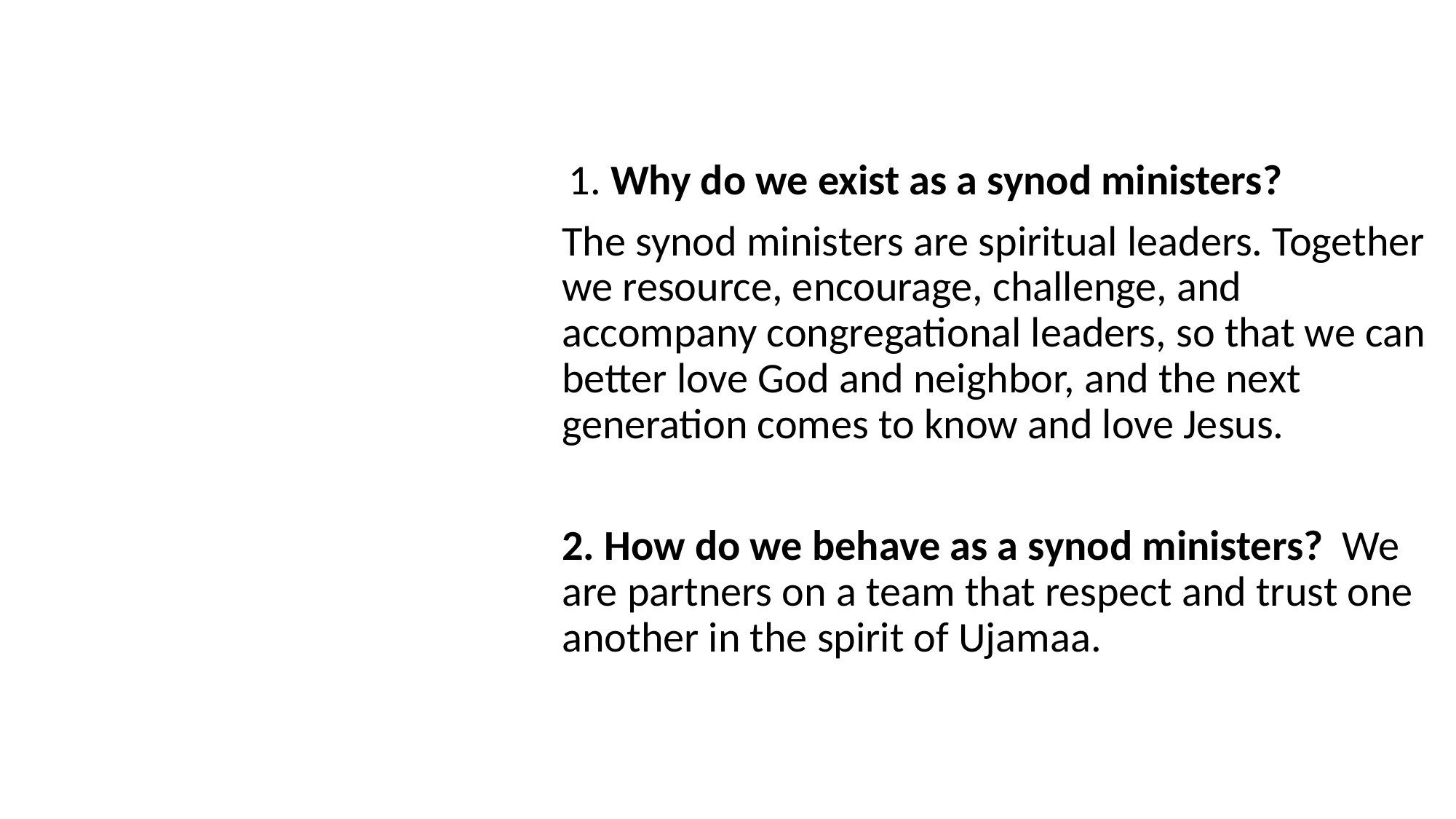

1. Why do we exist as a synod ministers?
The synod ministers are spiritual leaders. Together we resource, encourage, challenge, and accompany congregational leaders, so that we can better love God and neighbor, and the next generation comes to know and love Jesus.

2. How do we behave as a synod ministers?  We are partners on a team that respect and trust one another in the spirit of Ujamaa.
# 6 Simple Questions that HELP.